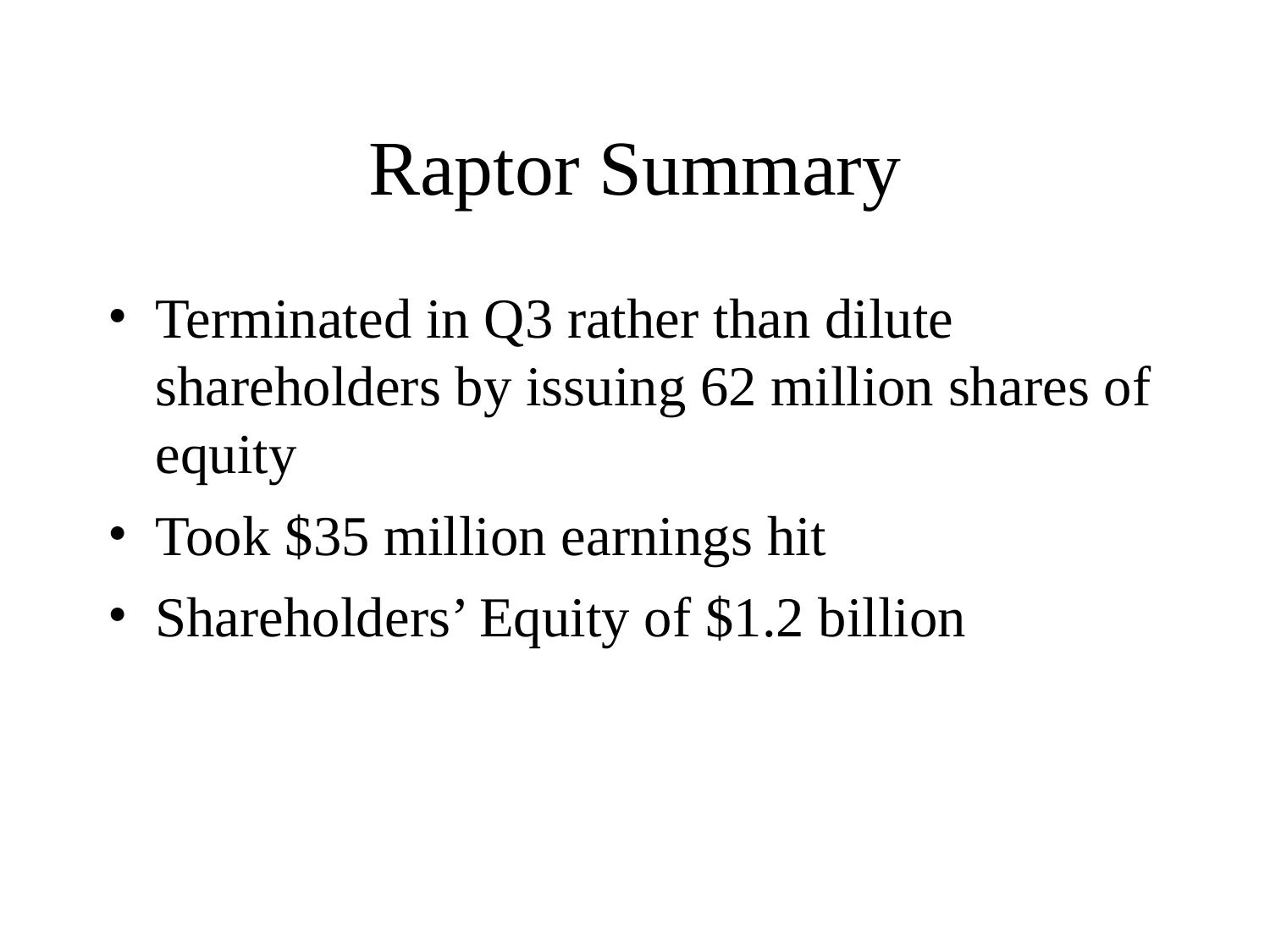

# Raptor Summary
Terminated in Q3 rather than dilute shareholders by issuing 62 million shares of equity
Took $35 million earnings hit
Shareholders’ Equity of $1.2 billion